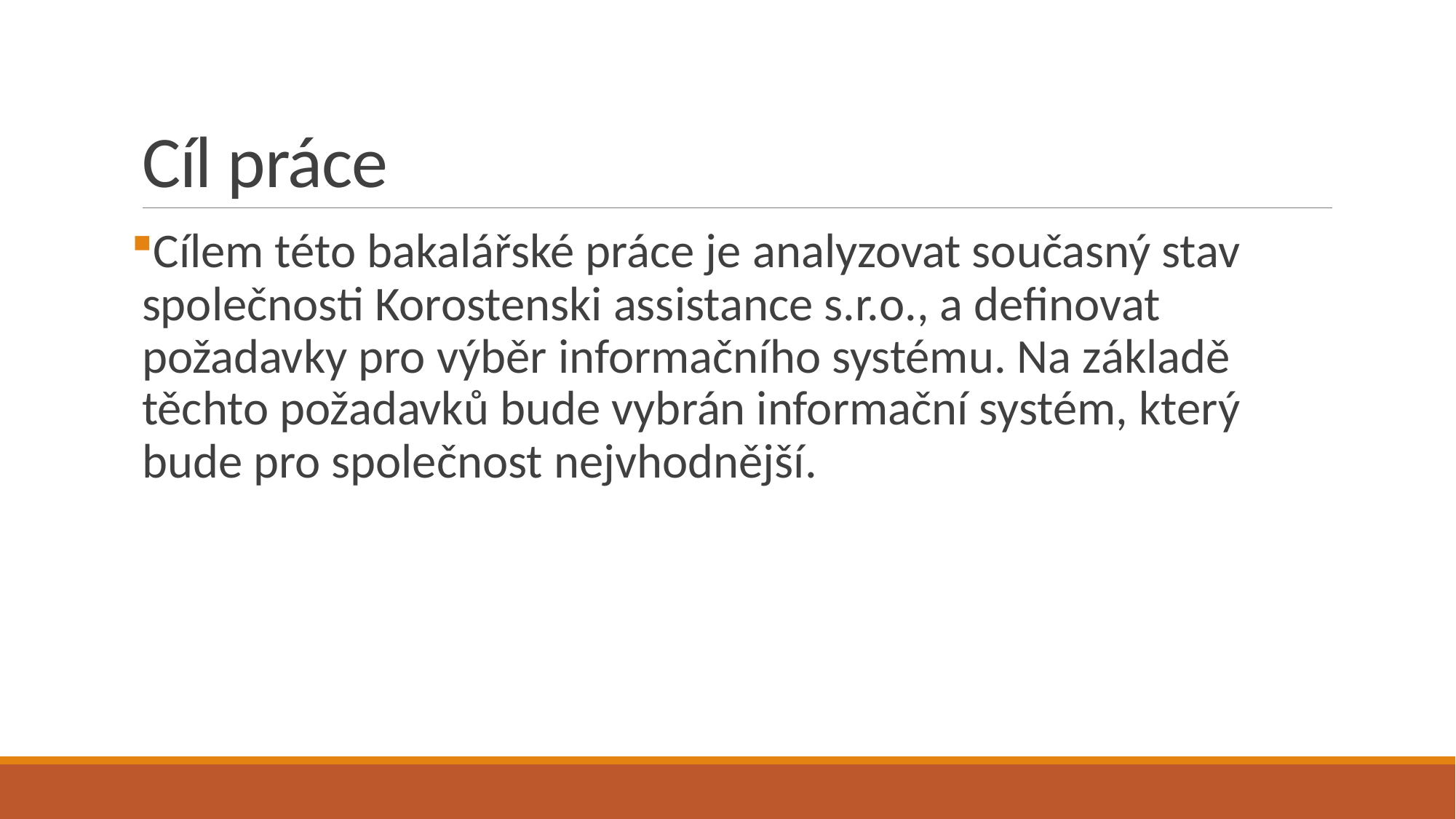

# Cíl práce
Cílem této bakalářské práce je analyzovat současný stav společnosti Korostenski assistance s.r.o., a definovat požadavky pro výběr informačního systému. Na základě těchto požadavků bude vybrán informační systém, který bude pro společnost nejvhodnější.